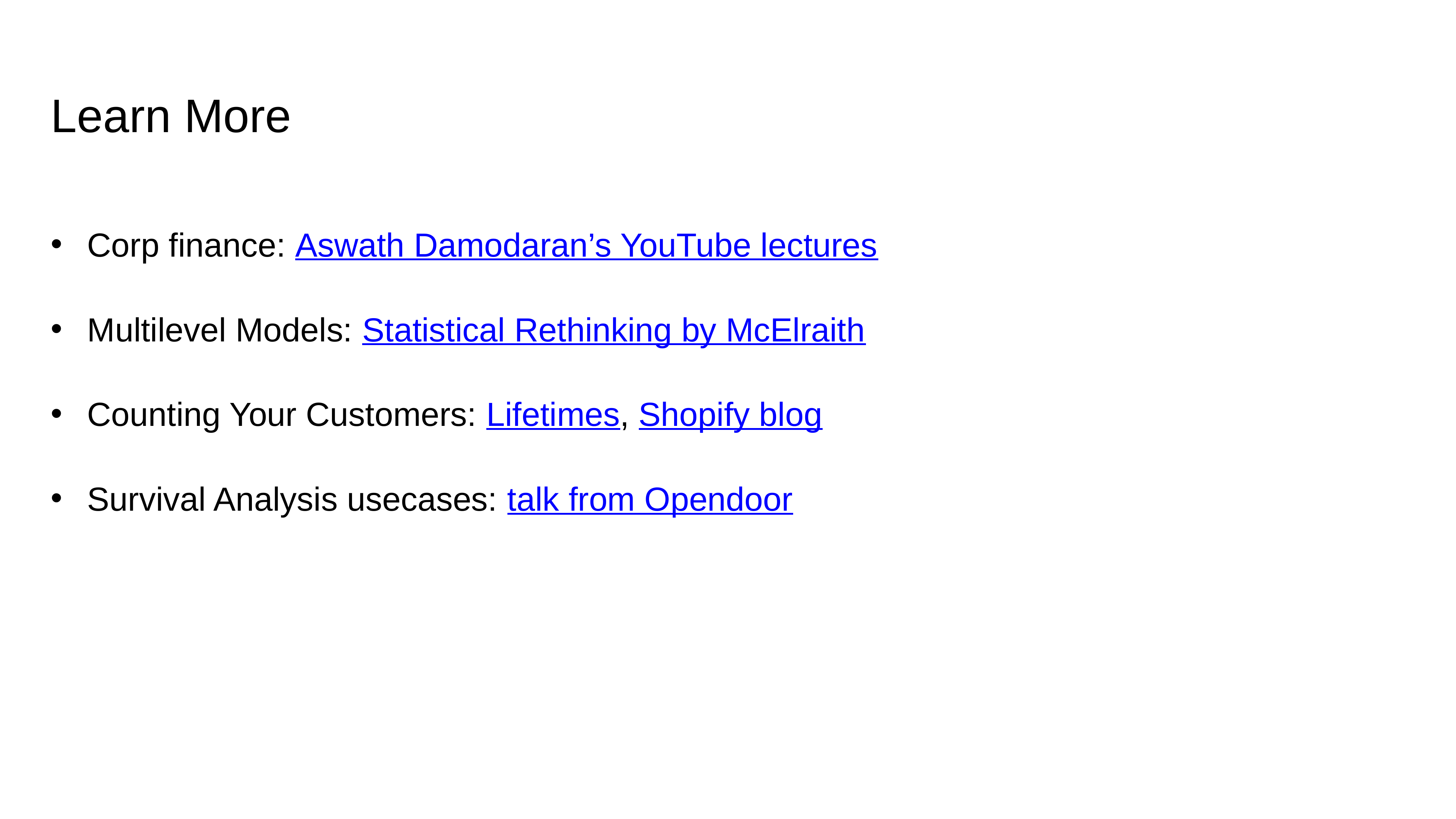

# Learn More
Corp finance: Aswath Damodaran’s YouTube lectures
Multilevel Models: Statistical Rethinking by McElraith
Counting Your Customers: Lifetimes, Shopify blog
Survival Analysis usecases: talk from Opendoor